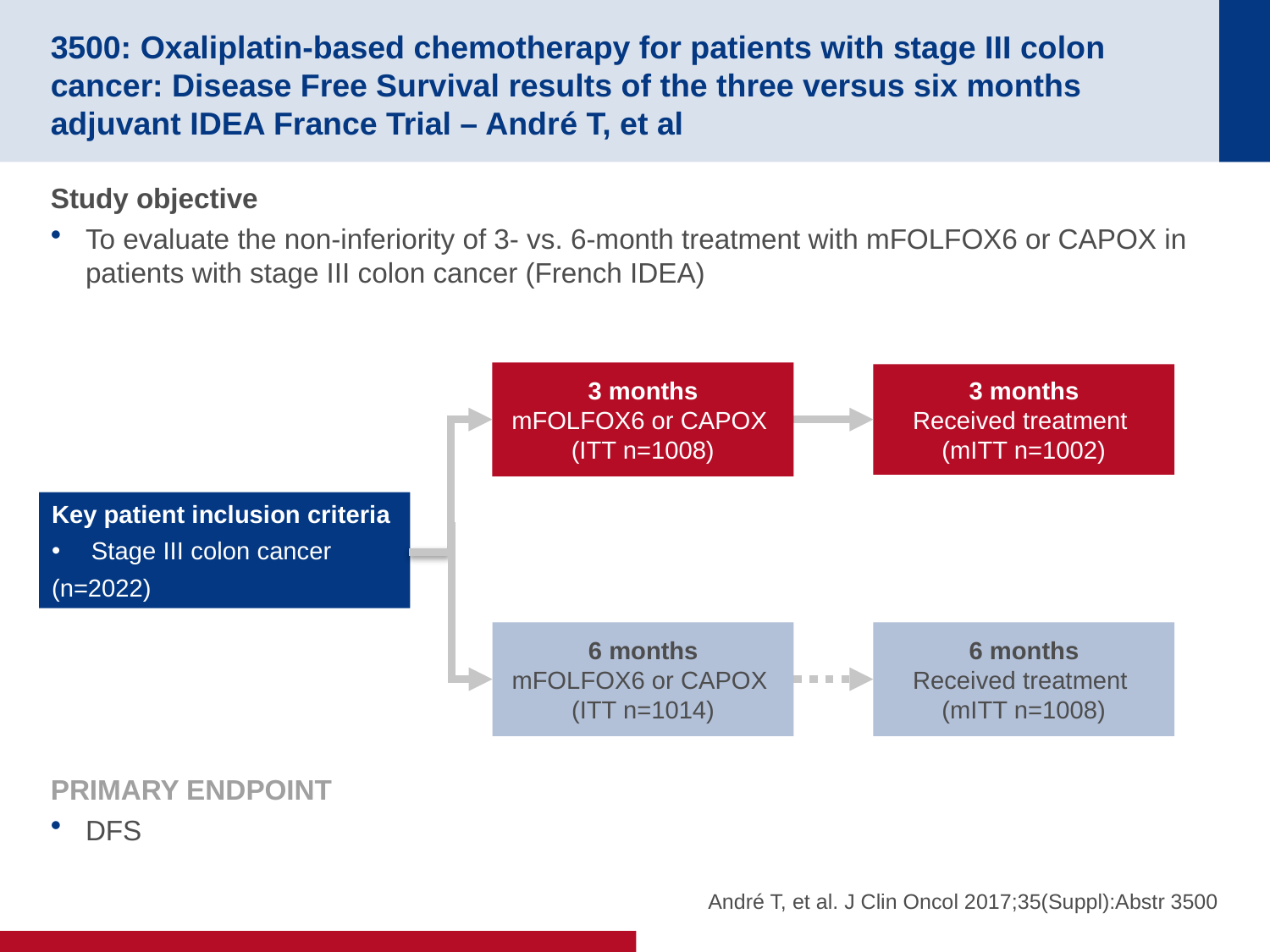

# 3500: Oxaliplatin-based chemotherapy for patients with stage III colon cancer: Disease Free Survival results of the three versus six months adjuvant IDEA France Trial – André T, et al
Study objective
To evaluate the non-inferiority of 3- vs. 6-month treatment with mFOLFOX6 or CAPOX in patients with stage III colon cancer (French IDEA)
3 months
mFOLFOX6 or CAPOX
(ITT n=1008)
3 months
Received treatment
(mITT n=1002)
Key patient inclusion criteria
Stage III colon cancer
(n=2022)
6 months
mFOLFOX6 or CAPOX
(ITT n=1014)
6 months
Received treatment
(mITT n=1008)
PRIMARY ENDPOINT
DFS

André T, et al. J Clin Oncol 2017;35(Suppl):Abstr 3500